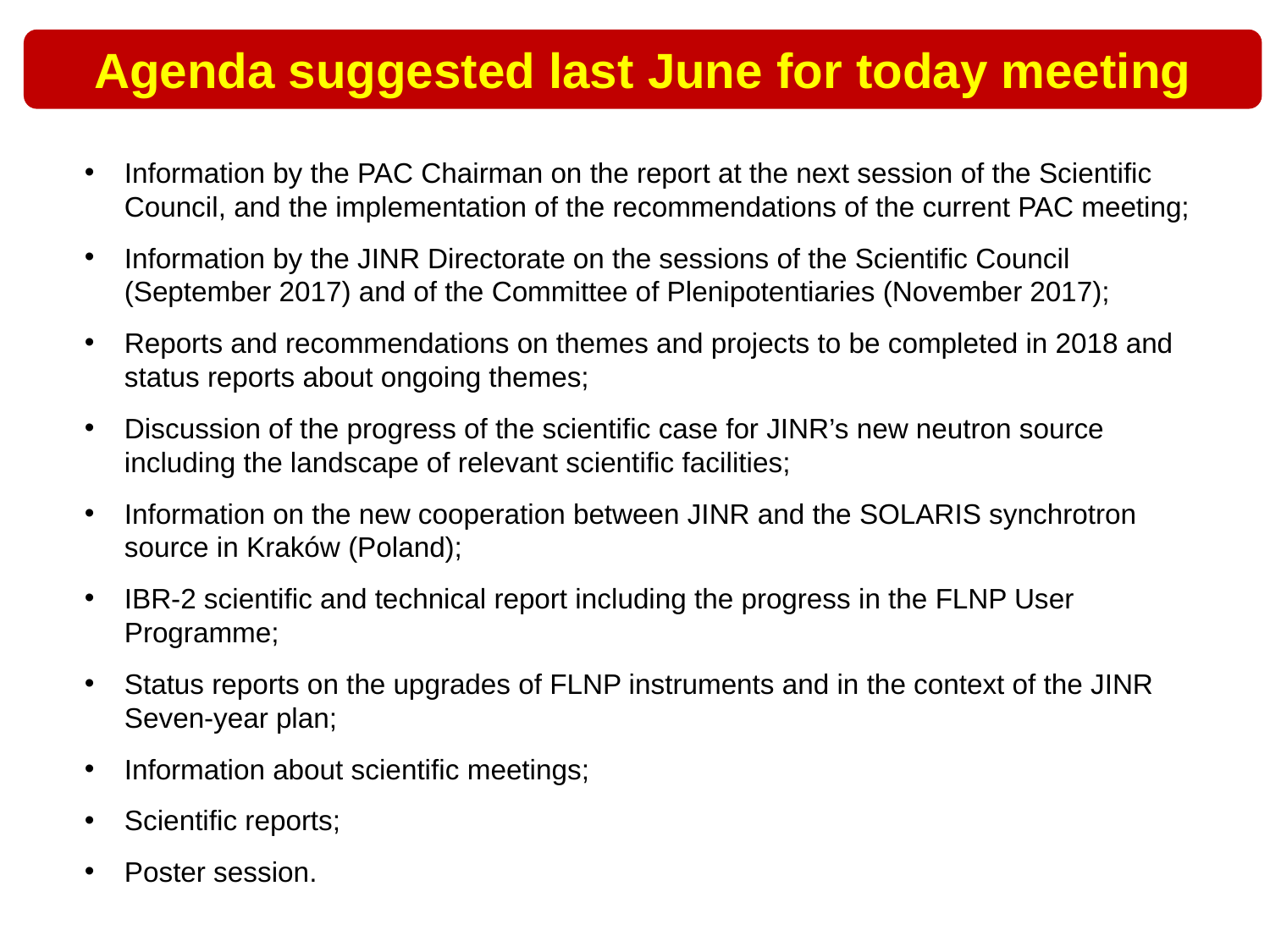

Agenda suggested last June for today meeting
Information by the PAC Chairman on the report at the next session of the Scientific Council, and the implementation of the recommendations of the current PAC meeting;
Information by the JINR Directorate on the sessions of the Scientific Council (September 2017) and of the Committee of Plenipotentiaries (November 2017);
Reports and recommendations on themes and projects to be completed in 2018 and status reports about ongoing themes;
Discussion of the progress of the scientific case for JINR’s new neutron source including the landscape of relevant scientific facilities;
Information on the new cooperation between JINR and the SOLARIS synchrotron source in Kraków (Poland);
IBR-2 scientific and technical report including the progress in the FLNP User Programme;
Status reports on the upgrades of FLNP instruments and in the context of the JINR Seven-year plan;
Information about scientific meetings;
Scientific reports;
Poster session.